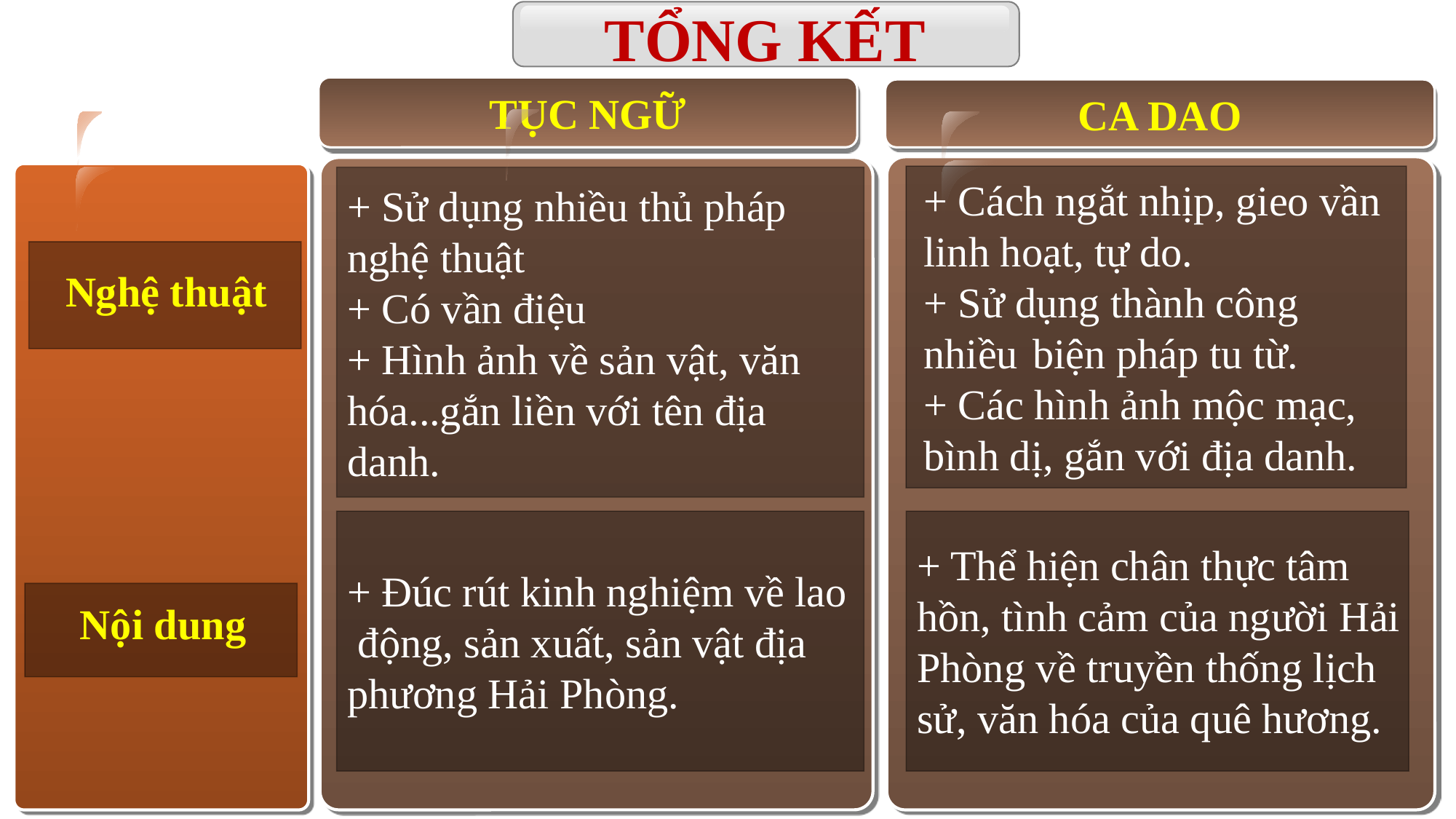

TỔNG KẾT

TỤC NGỮ
CA DAO

+ Sử dụng nhiều thủ pháp
nghệ thuật
+ Có vần điệu
+ Hình ảnh về sản vật, văn
hóa...gắn liền với tên địa
danh.

+ Cách ngắt nhịp, gieo vần linh hoạt, tự do.
+ Sử dụng thành công nhiều 	biện pháp tu từ.
+ Các hình ảnh mộc mạc, bình dị, gắn với địa danh.

Nghệ thuật

+ Đúc rút kinh nghiệm về lao
 động, sản xuất, sản vật địa
phương Hải Phòng.

+ Thể hiện chân thực tâm hồn, tình cảm của người Hải Phòng về truyền thống lịch sử, văn hóa của quê hương.

Nội dung